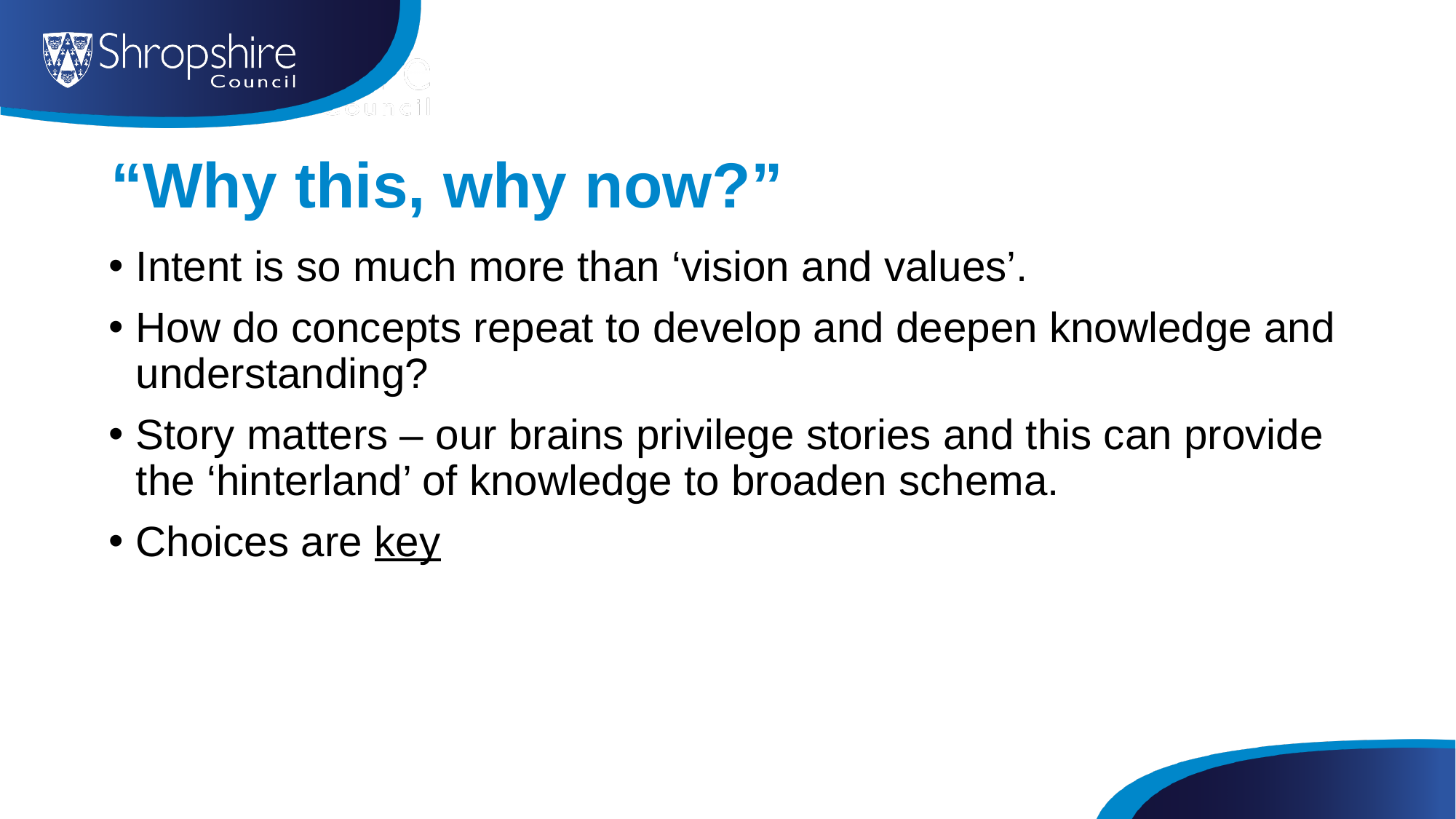

# “Why this, why now?”
Intent is so much more than ‘vision and values’.
How do concepts repeat to develop and deepen knowledge and understanding?
Story matters – our brains privilege stories and this can provide the ‘hinterland’ of knowledge to broaden schema.
Choices are key